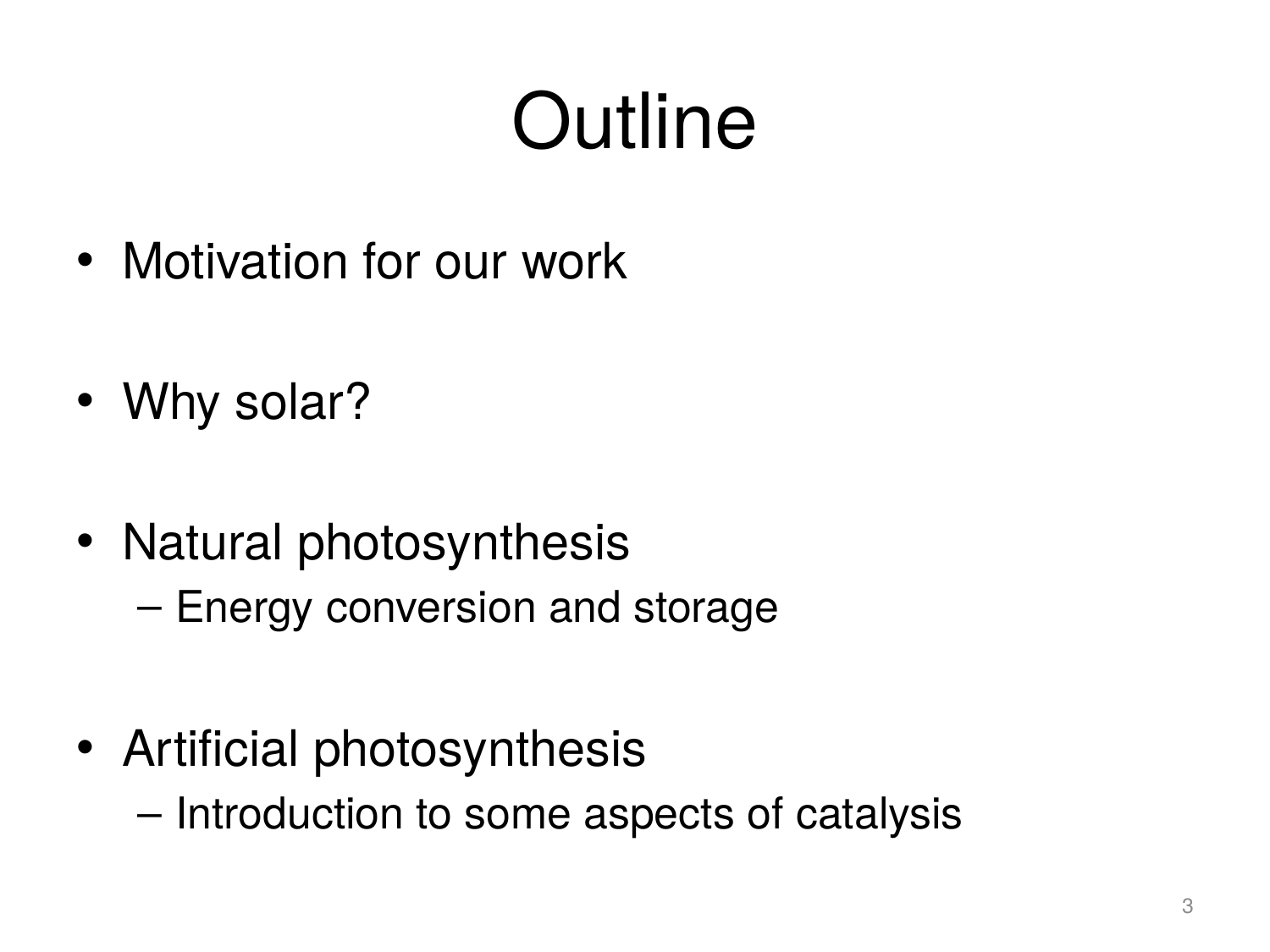

# Outline
Motivation for our work

Why solar?

Natural photosynthesis
Energy conversion and storage

Artificial photosynthesis
Introduction to some aspects of catalysis

3